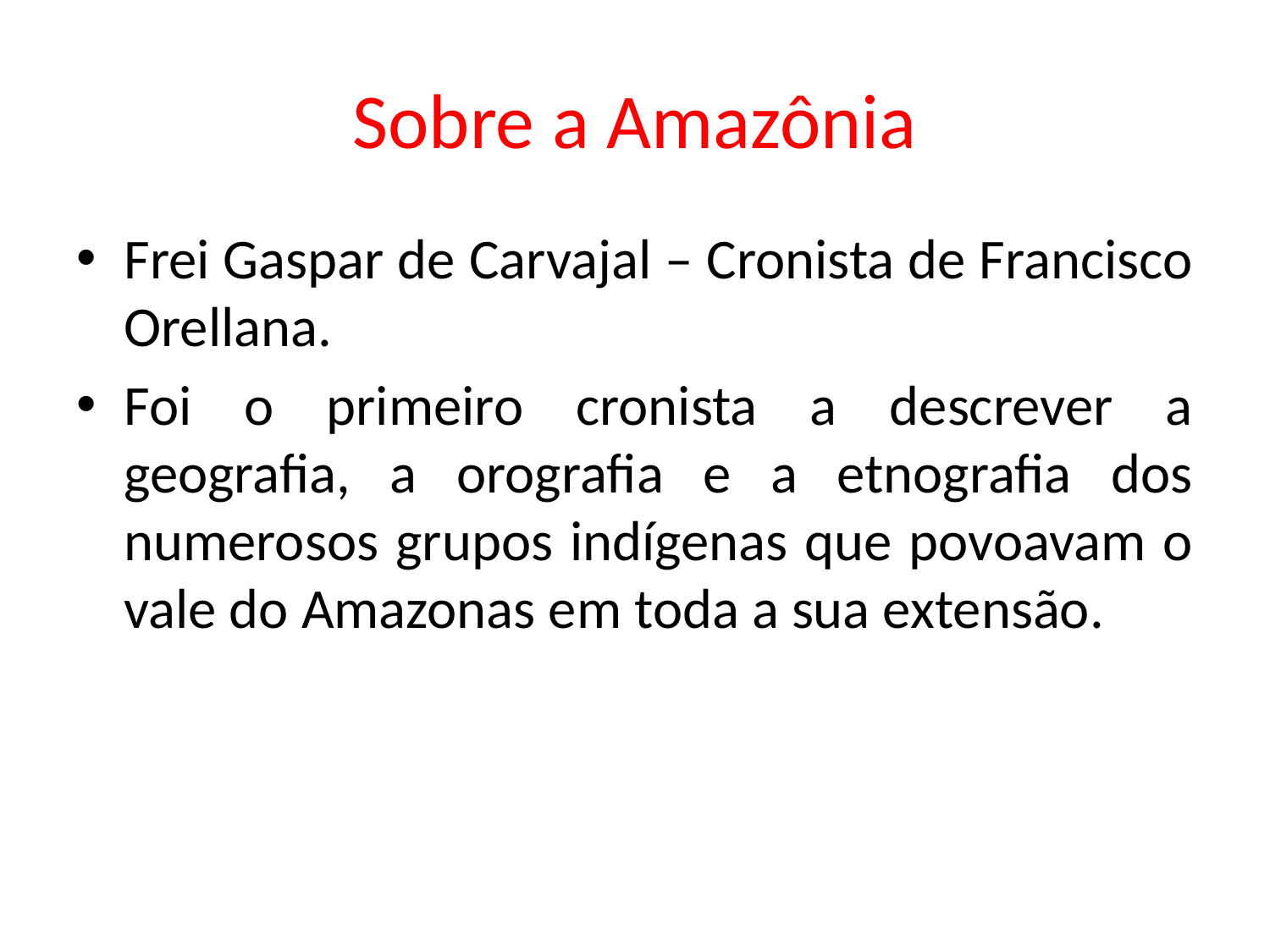

# Sobre a Amazônia
Frei Gaspar de Carvajal – Cronista de Francisco Orellana.
Foi o primeiro cronista a descrever a geografia, a orografia e a etnografia dos numerosos grupos indígenas que povoavam o vale do Amazonas em toda a sua extensão.